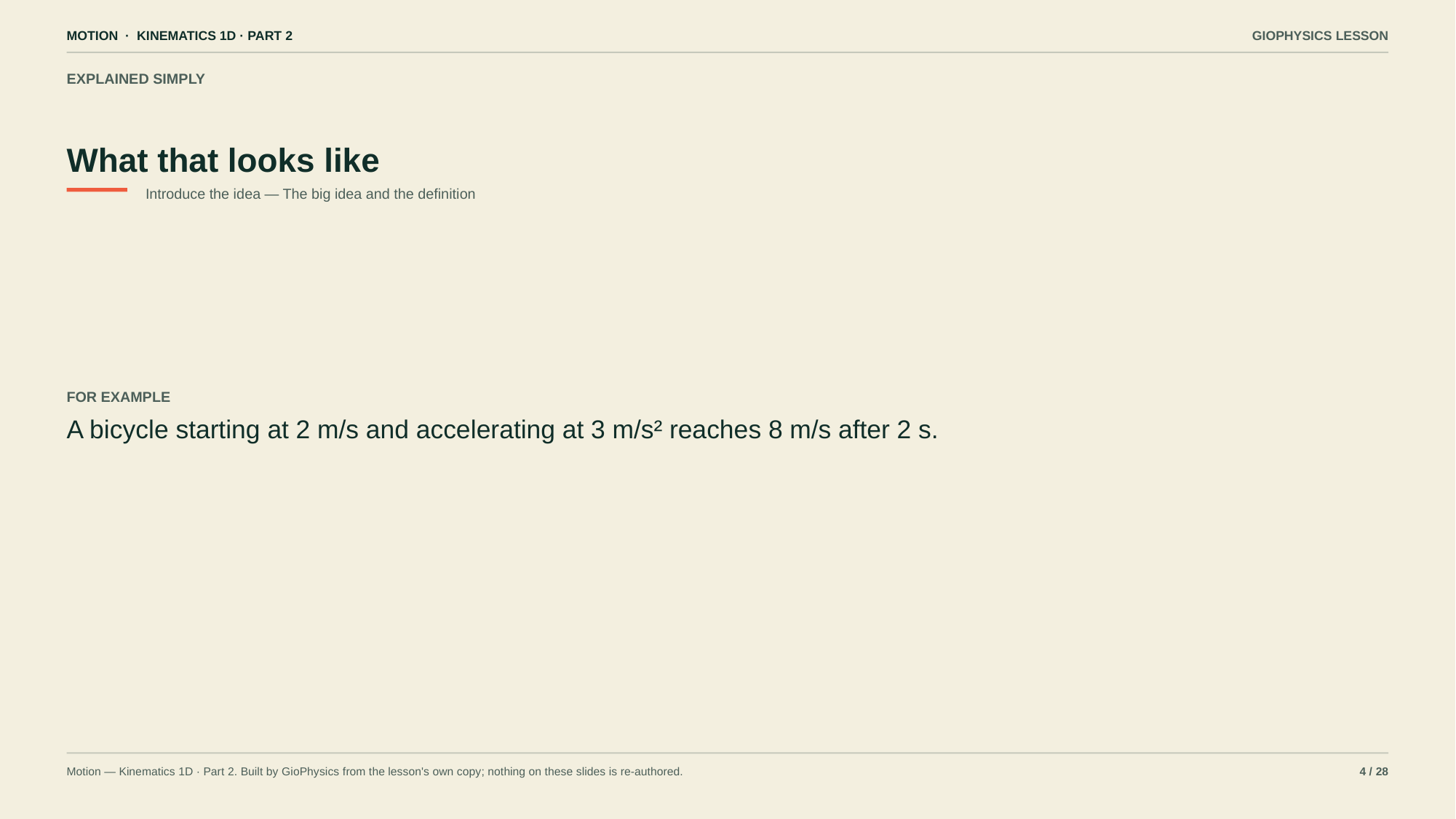

MOTION  ·  KINEMATICS 1D · PART 2
GIOPHYSICS LESSON

EXPLAINED SIMPLY
What that looks like
Introduce the idea — The big idea and the definition

FOR EXAMPLE
A bicycle starting at 2 m/s and accelerating at 3 m/s² reaches 8 m/s after 2 s.

Motion — Kinematics 1D · Part 2. Built by GioPhysics from the lesson's own copy; nothing on these slides is re-authored.
4 / 28